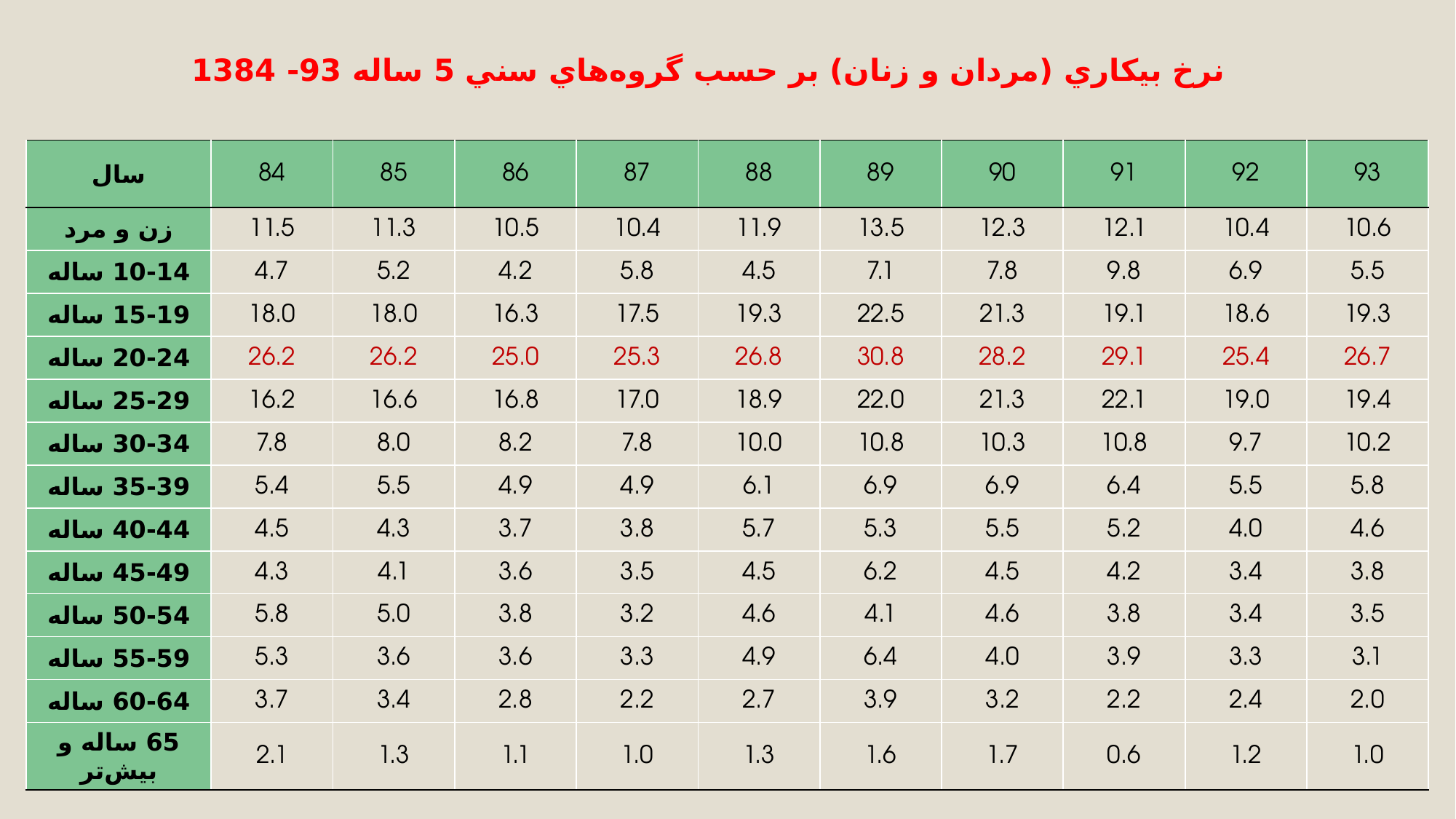

نرخ بيكاري (مردان و زنان) بر حسب گروه‌هاي سني 5 ساله 93- 1384
| سال | 84 | 85 | 86 | 87 | 88 | 89 | 90 | 91 | 92 | 93 |
| --- | --- | --- | --- | --- | --- | --- | --- | --- | --- | --- |
| زن و مرد | 11.5 | 11.3 | 10.5 | 10.4 | 11.9 | 13.5 | 12.3 | 12.1 | 10.4 | 10.6 |
| 10-14 ساله | 4.7 | 5.2 | 4.2 | 5.8 | 4.5 | 7.1 | 7.8 | 9.8 | 6.9 | 5.5 |
| 15-19 ساله | 18.0 | 18.0 | 16.3 | 17.5 | 19.3 | 22.5 | 21.3 | 19.1 | 18.6 | 19.3 |
| 20-24 ساله | 26.2 | 26.2 | 25.0 | 25.3 | 26.8 | 30.8 | 28.2 | 29.1 | 25.4 | 26.7 |
| 25-29 ساله | 16.2 | 16.6 | 16.8 | 17.0 | 18.9 | 22.0 | 21.3 | 22.1 | 19.0 | 19.4 |
| 30-34 ساله | 7.8 | 8.0 | 8.2 | 7.8 | 10.0 | 10.8 | 10.3 | 10.8 | 9.7 | 10.2 |
| 35-39 ساله | 5.4 | 5.5 | 4.9 | 4.9 | 6.1 | 6.9 | 6.9 | 6.4 | 5.5 | 5.8 |
| 40-44 ساله | 4.5 | 4.3 | 3.7 | 3.8 | 5.7 | 5.3 | 5.5 | 5.2 | 4.0 | 4.6 |
| 45-49 ساله | 4.3 | 4.1 | 3.6 | 3.5 | 4.5 | 6.2 | 4.5 | 4.2 | 3.4 | 3.8 |
| 50-54 ساله | 5.8 | 5.0 | 3.8 | 3.2 | 4.6 | 4.1 | 4.6 | 3.8 | 3.4 | 3.5 |
| 55-59 ساله | 5.3 | 3.6 | 3.6 | 3.3 | 4.9 | 6.4 | 4.0 | 3.9 | 3.3 | 3.1 |
| 60-64 ساله | 3.7 | 3.4 | 2.8 | 2.2 | 2.7 | 3.9 | 3.2 | 2.2 | 2.4 | 2.0 |
| 65 ساله و بيش‌تر | 2.1 | 1.3 | 1.1 | 1.0 | 1.3 | 1.6 | 1.7 | 0.6 | 1.2 | 1.0 |